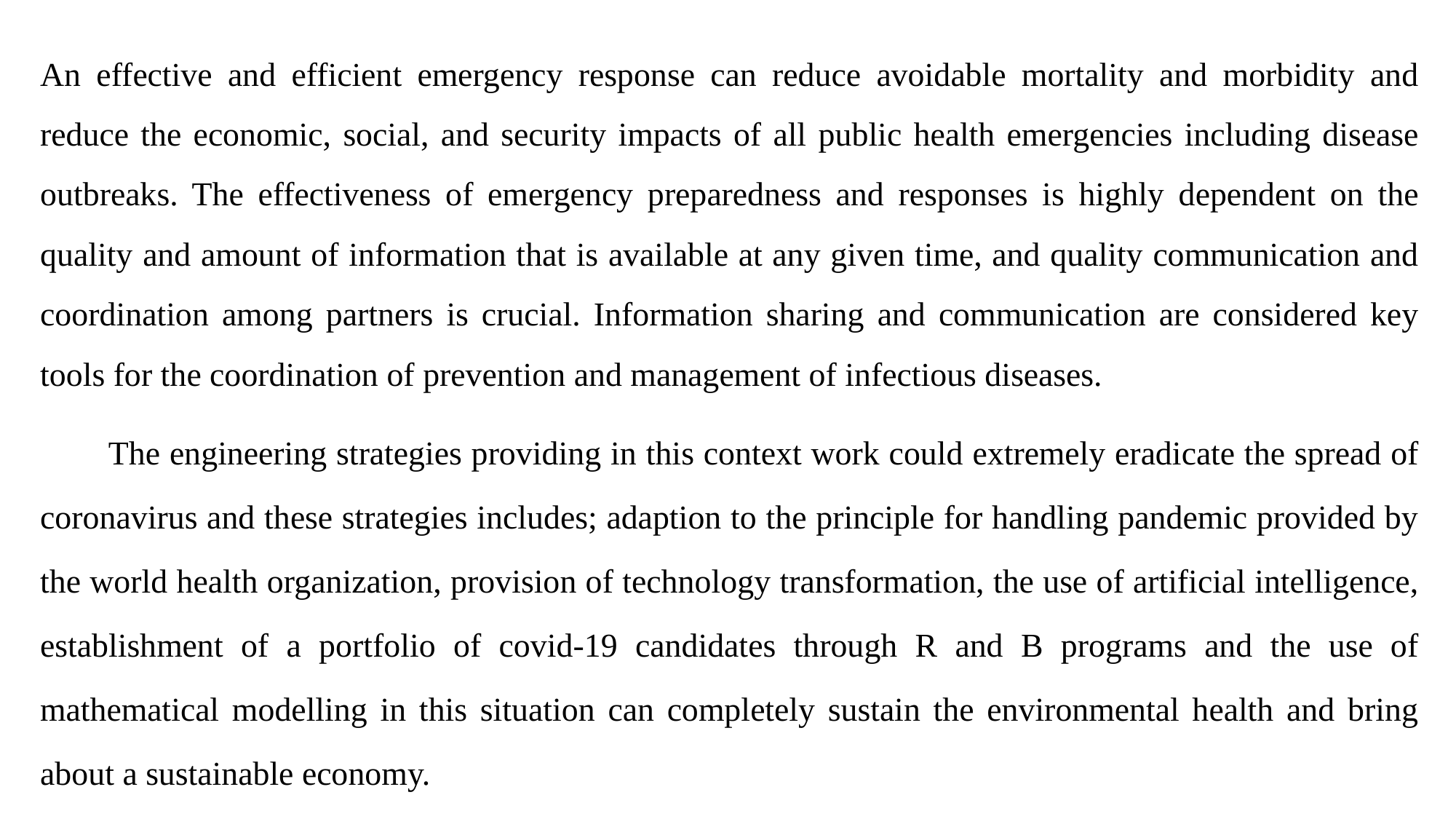

An effective and efficient emergency response can reduce avoidable mortality and morbidity and reduce the economic, social, and security impacts of all public health emergencies including disease outbreaks. The effectiveness of emergency preparedness and responses is highly dependent on the quality and amount of information that is available at any given time, and quality communication and coordination among partners is crucial. Information sharing and communication are considered key tools for the coordination of prevention and management of infectious diseases.
        The engineering strategies providing in this context work could extremely eradicate the spread of coronavirus and these strategies includes; adaption to the principle for handling pandemic provided by the world health organization, provision of technology transformation, the use of artificial intelligence, establishment of a portfolio of covid-19 candidates through R and B programs and the use of mathematical modelling in this situation can completely sustain the environmental health and bring about a sustainable economy.